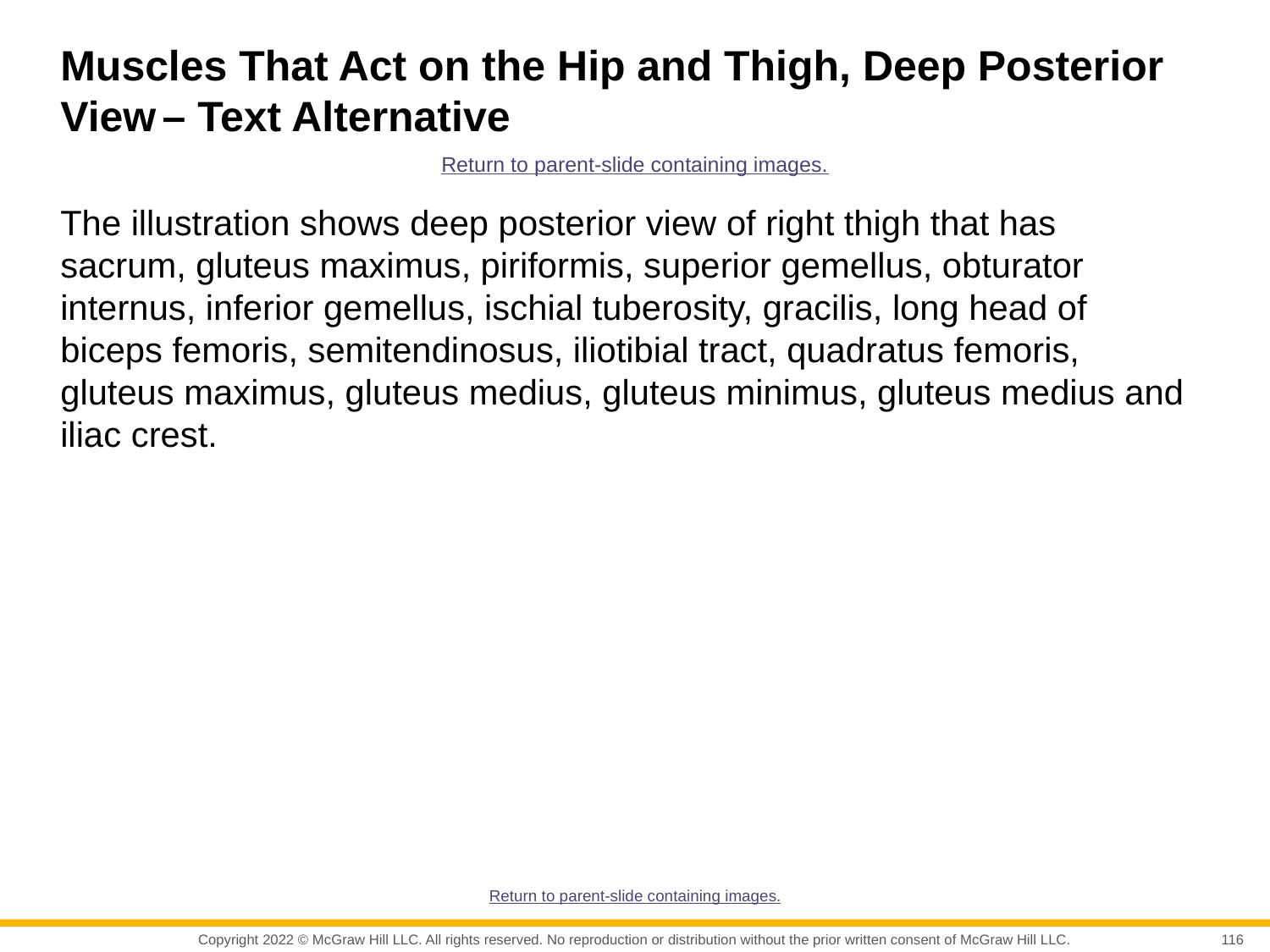

# Muscles That Act on the Hip and Thigh, Deep Posterior View – Text Alternative
Return to parent-slide containing images.
The illustration shows deep posterior view of right thigh that has sacrum, gluteus maximus, piriformis, superior gemellus, obturator internus, inferior gemellus, ischial tuberosity, gracilis, long head of biceps femoris, semitendinosus, iliotibial tract, quadratus femoris, gluteus maximus, gluteus medius, gluteus minimus, gluteus medius and iliac crest.
Return to parent-slide containing images.
116